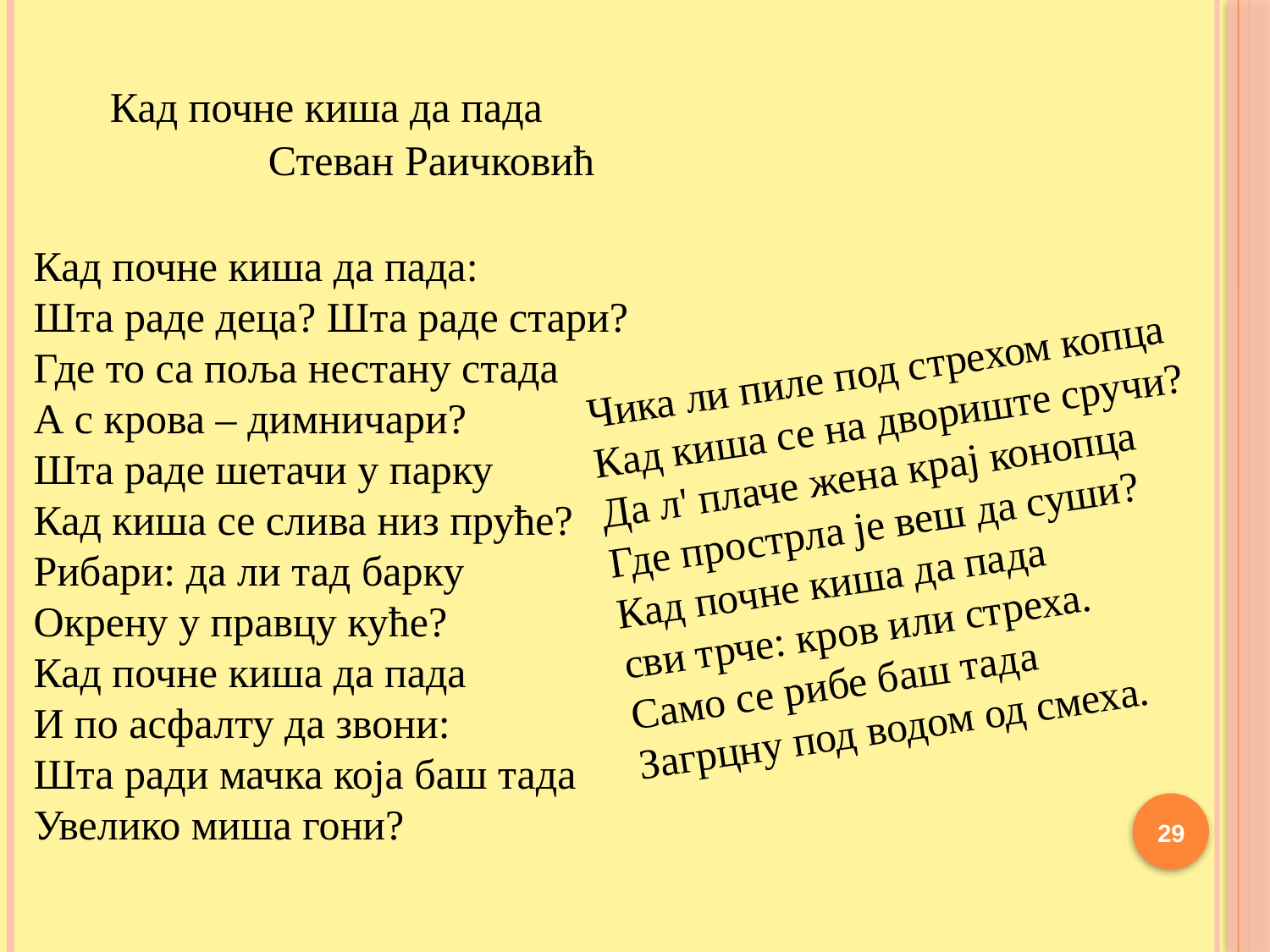

Кад почне киша да пада
Стеван Раичковић
Кад почне киша да пада:
Шта раде деца? Шта раде стари?
Где то са поља нестану стада
А с крова – димничари?
Шта раде шетачи у парку
Кад киша се слива низ пруће?
Рибари: да ли тад барку
Окрену у правцу куће?
Кад почне киша да пада
И по асфалту да звони:
Шта ради мачка која баш тада
Увелико миша гони?
Чика ли пиле под стрехом копца
Кад киша се на двориште сручи?
Да л' плаче жена крај конопца
Где прострла је веш да суши?
Кад почне киша да пада
сви трче: кров или стреха.
Само се рибе баш тада
Загрцну под водом од смеха.
29